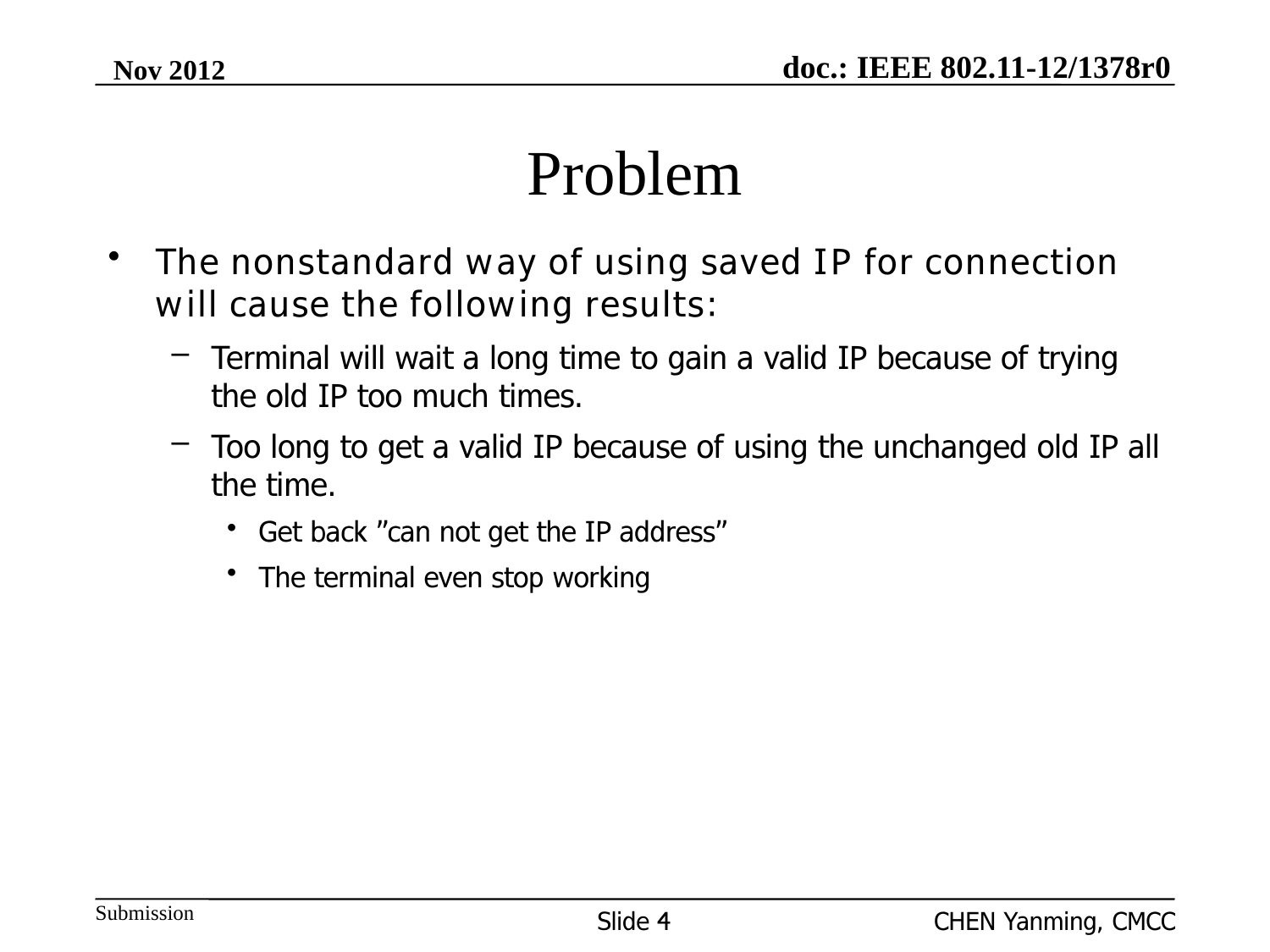

# Problem
The nonstandard way of using saved IP for connection will cause the following results:
Terminal will wait a long time to gain a valid IP because of trying the old IP too much times.
Too long to get a valid IP because of using the unchanged old IP all the time.
Get back ”can not get the IP address”
The terminal even stop working

Slide 4
CHEN Yanming, CMCC